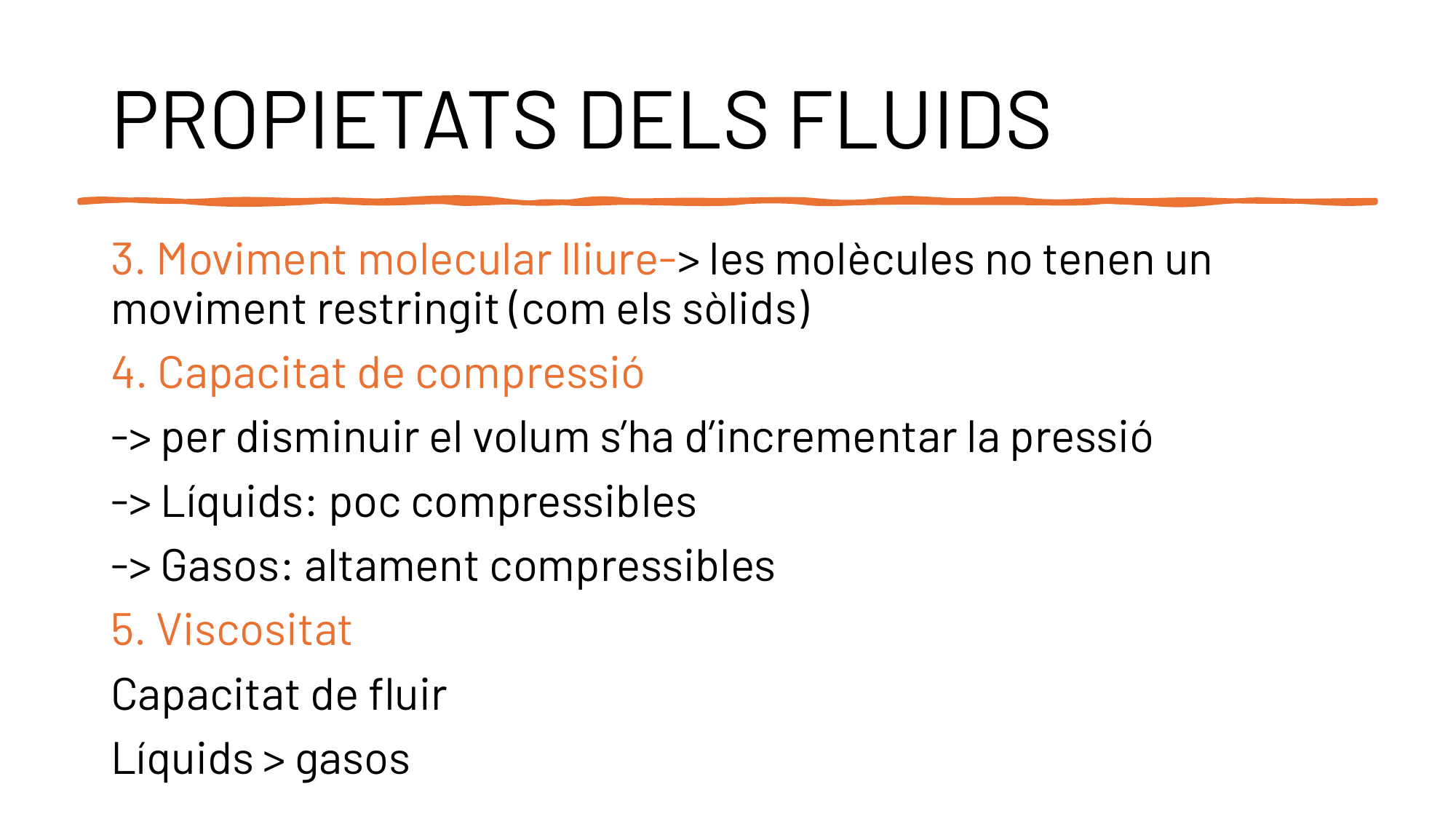

# PROPIETATS DELS FLUIDS

3. Moviment molecular lliure-> les molècules no tenen un moviment restringit (com els sòlids)
4. Capacitat de compressió
-> per disminuir el volum s’ha d’incrementar la pressió
-> Líquids: poc compressibles
-> Gasos: altament compressibles
5. Viscositat
Capacitat de fluir
Líquids > gasos